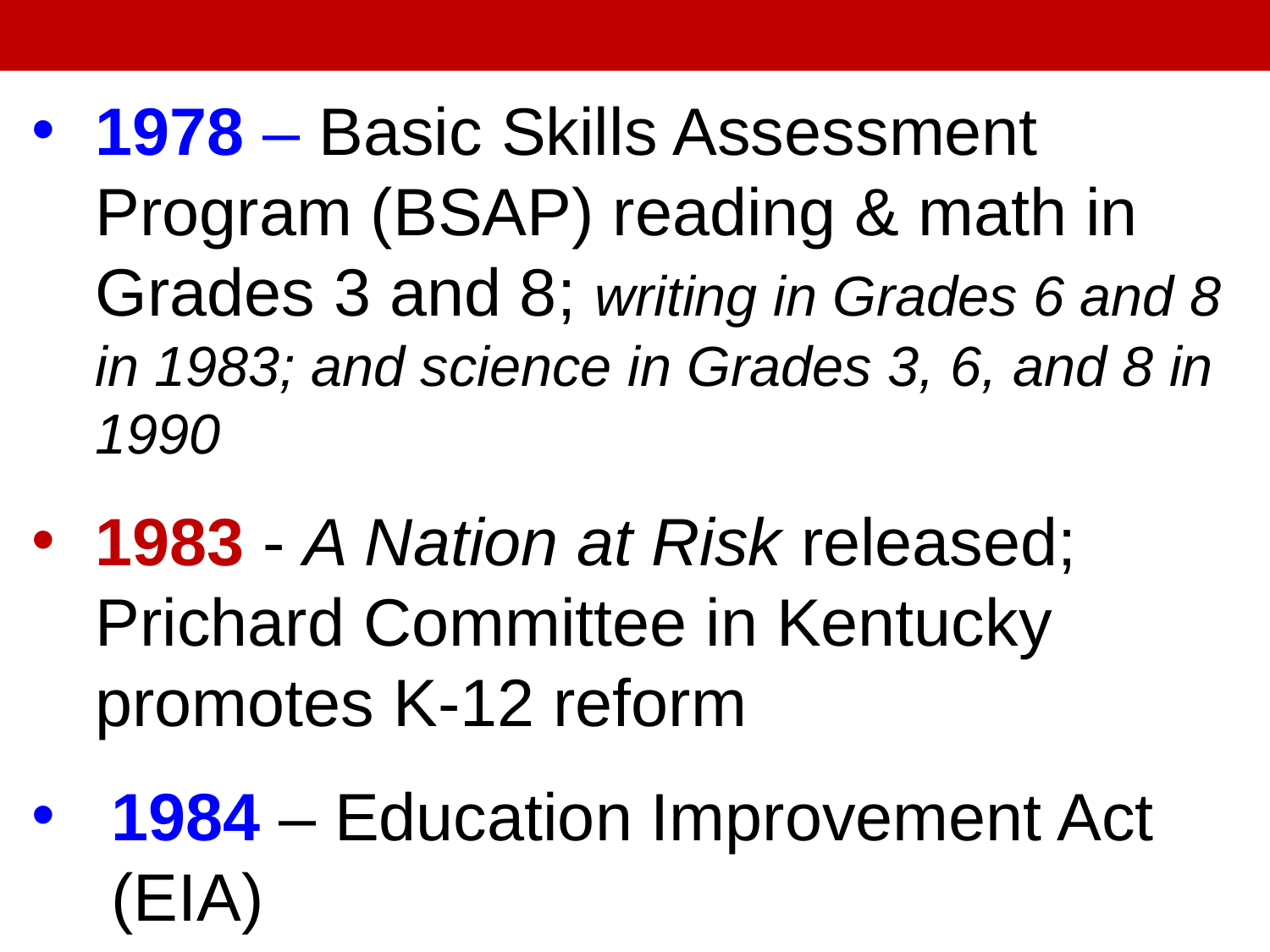

1978 – Basic Skills Assessment Program (BSAP) reading & math in Grades 3 and 8; writing in Grades 6 and 8 in 1983; and science in Grades 3, 6, and 8 in 1990

1983 - A Nation at Risk released; Prichard Committee in Kentucky promotes K-12 reform

1984 – Education Improvement Act (EIA)